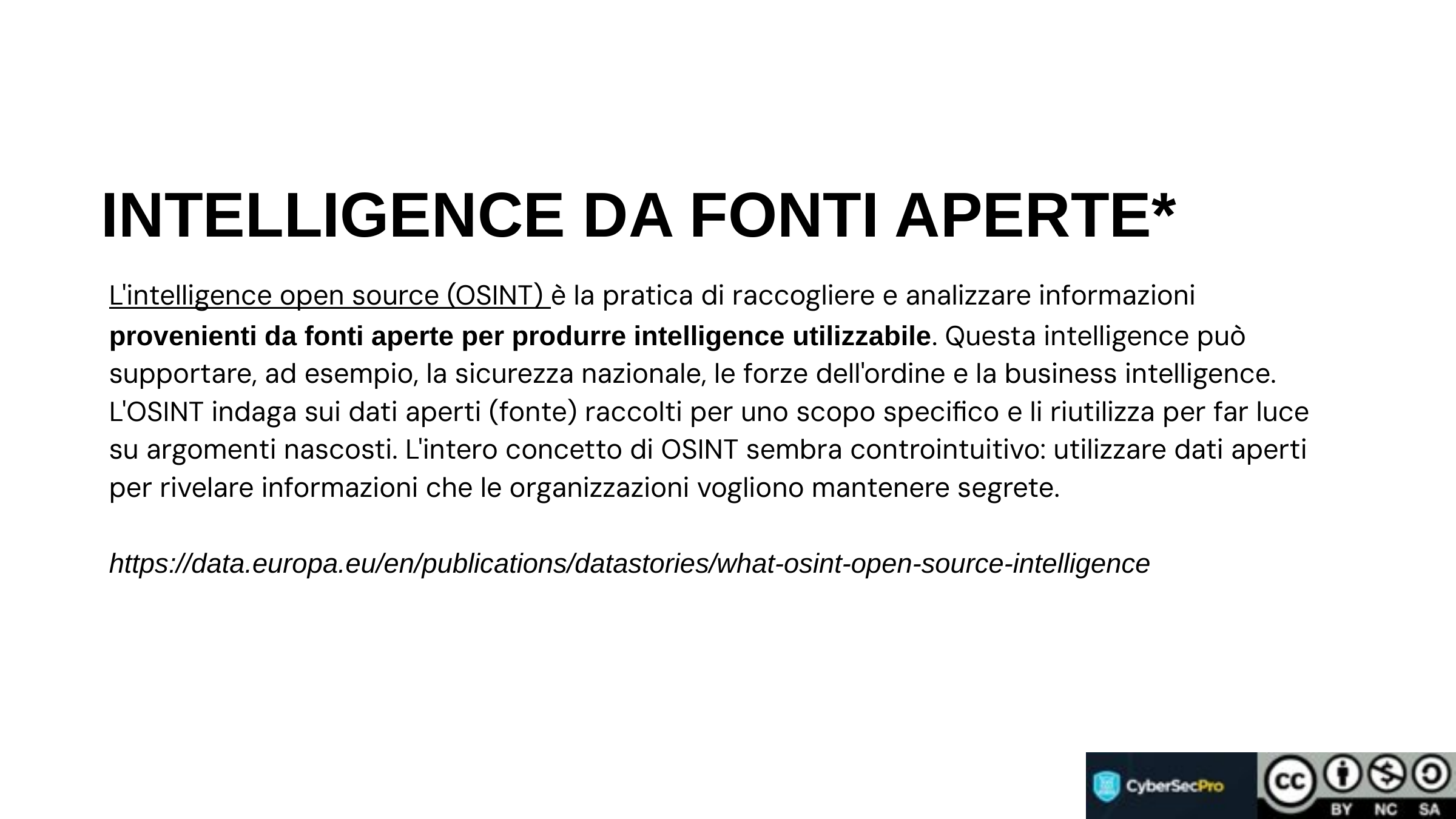

INTELLIGENCE DA FONTI APERTE*
L'intelligence open source (OSINT) è la pratica di raccogliere e analizzare informazioni provenienti da fonti aperte per produrre intelligence utilizzabile. Questa intelligence può supportare, ad esempio, la sicurezza nazionale, le forze dell'ordine e la business intelligence. L'OSINT indaga sui dati aperti (fonte) raccolti per uno scopo specifico e li riutilizza per far luce su argomenti nascosti. L'intero concetto di OSINT sembra controintuitivo: utilizzare dati aperti per rivelare informazioni che le organizzazioni vogliono mantenere segrete.

https://data.europa.eu/en/publications/datastories/what-osint-open-source-intelligence